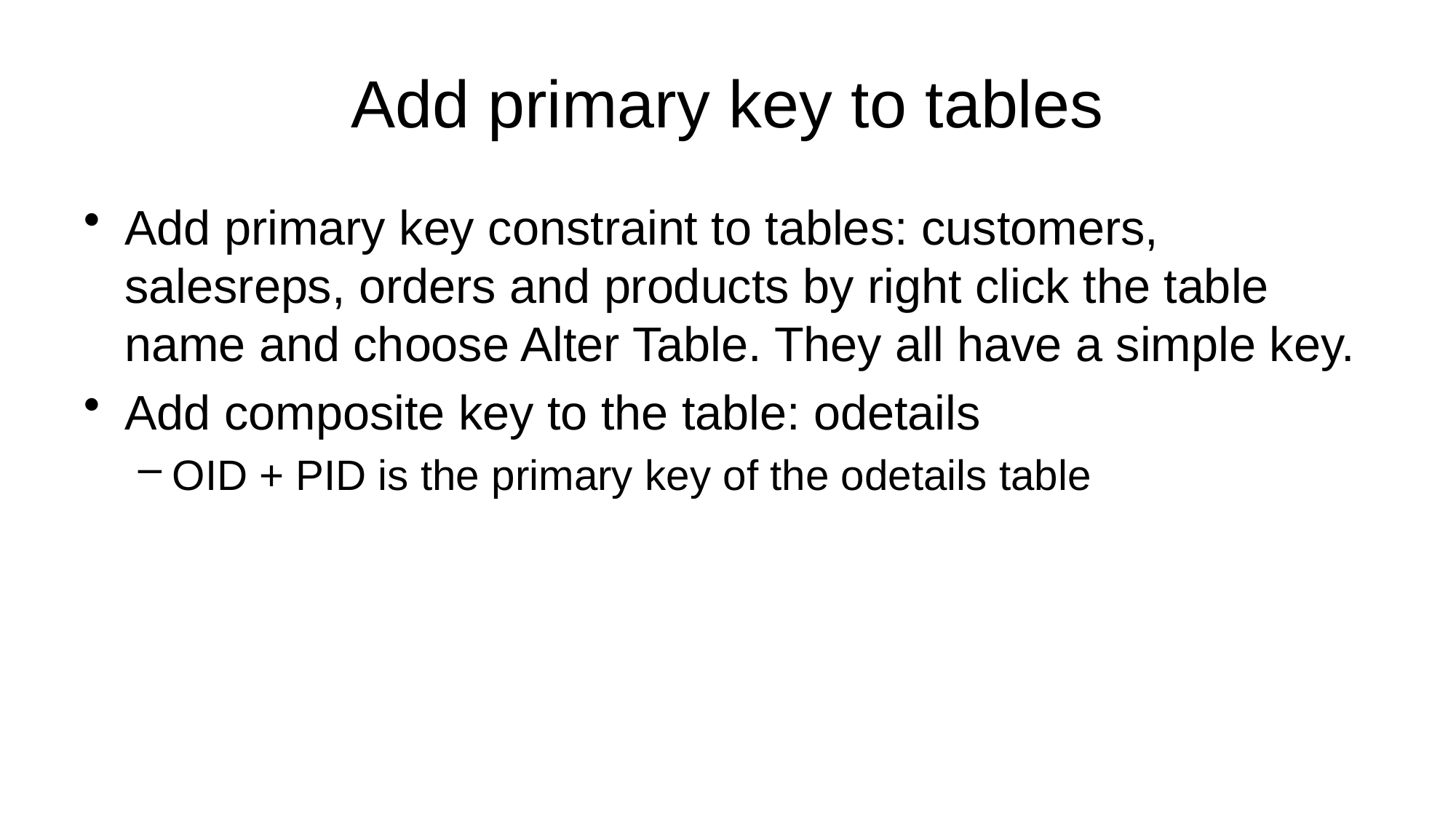

# Add primary key to tables
Add primary key constraint to tables: customers, salesreps, orders and products by right click the table name and choose Alter Table. They all have a simple key.
Add composite key to the table: odetails
OID + PID is the primary key of the odetails table